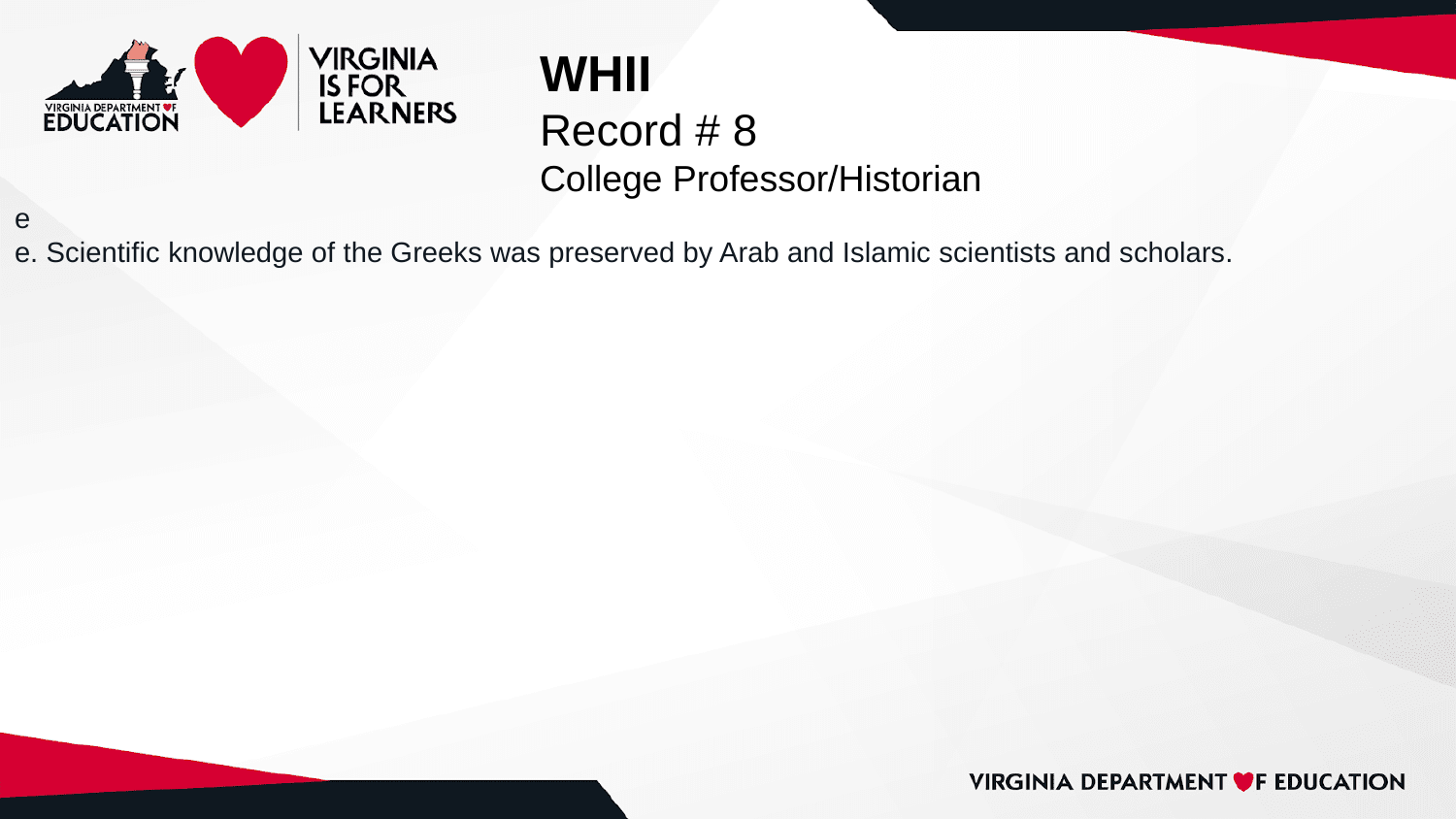

# WHII
Record # 8
College Professor/Historian
e
e. Scientific knowledge of the Greeks was preserved by Arab and Islamic scientists and scholars.